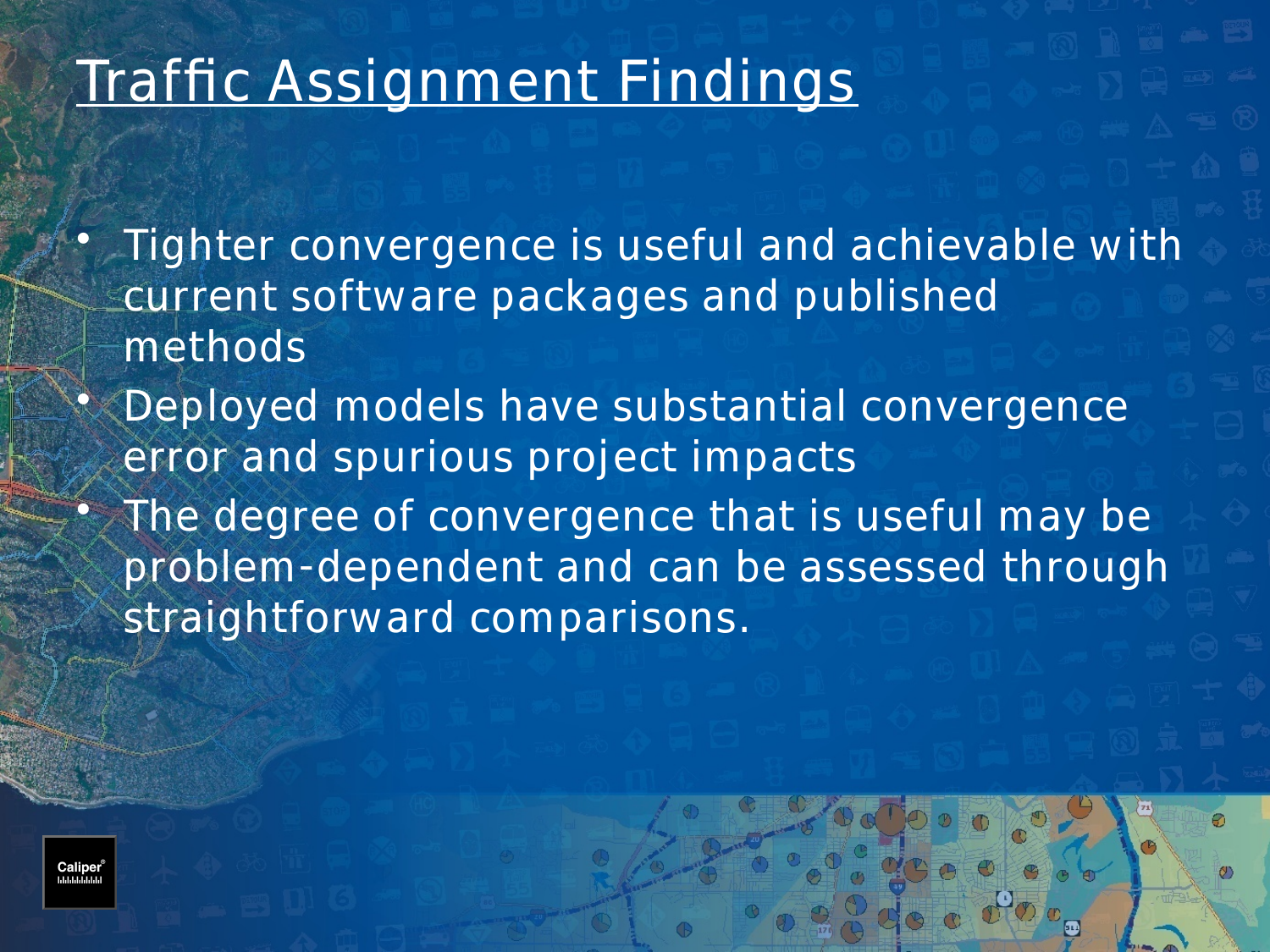

# Traffic Assignment Findings
Tighter convergence is useful and achievable with current software packages and published methods
Deployed models have substantial convergence error and spurious project impacts
The degree of convergence that is useful may be problem-dependent and can be assessed through straightforward comparisons.